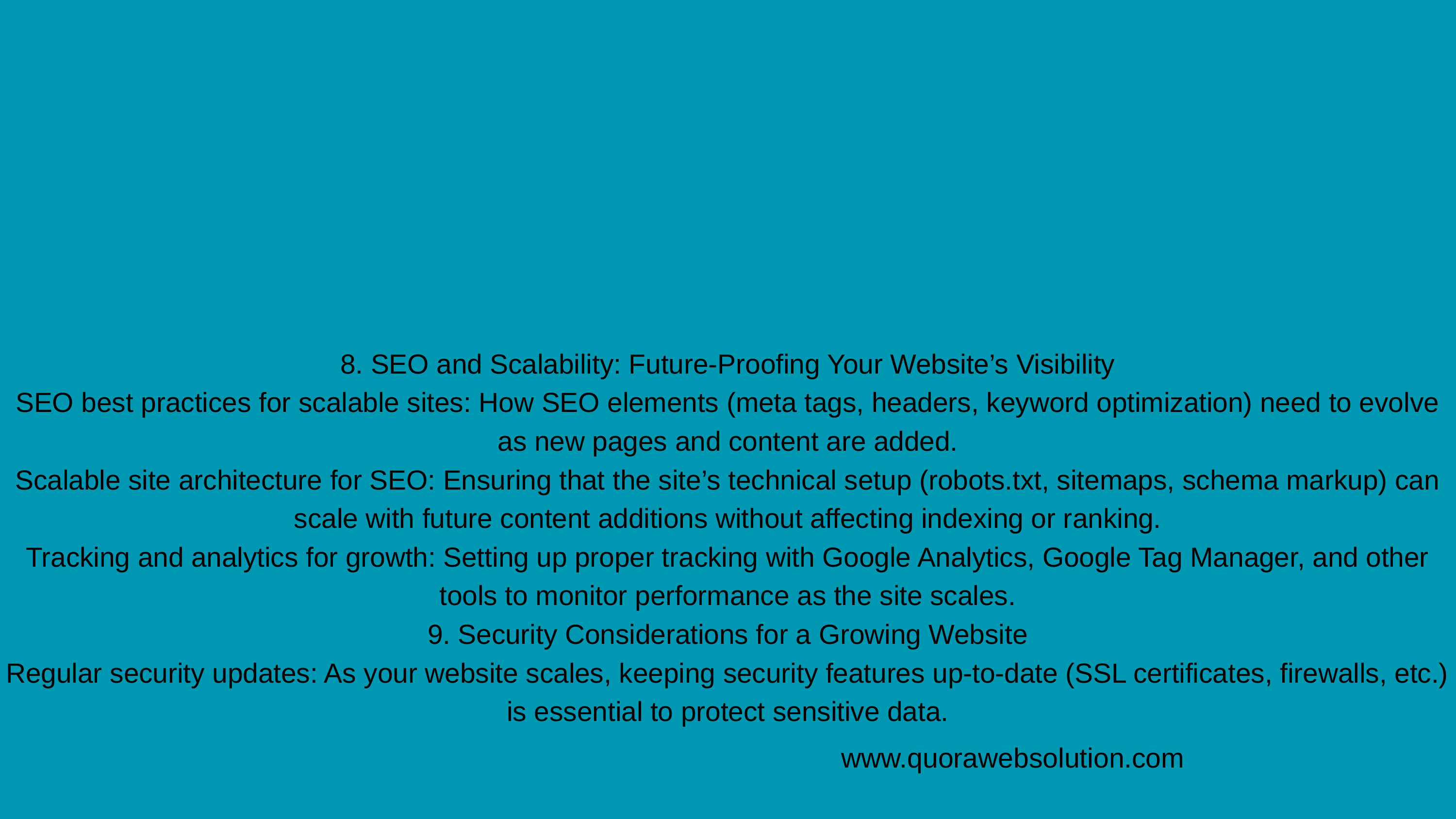

8. SEO and Scalability: Future-Proofing Your Website’s Visibility
SEO best practices for scalable sites: How SEO elements (meta tags, headers, keyword optimization) need to evolve as new pages and content are added.
Scalable site architecture for SEO: Ensuring that the site’s technical setup (robots.txt, sitemaps, schema markup) can scale with future content additions without affecting indexing or ranking.
Tracking and analytics for growth: Setting up proper tracking with Google Analytics, Google Tag Manager, and other tools to monitor performance as the site scales.
9. Security Considerations for a Growing Website
Regular security updates: As your website scales, keeping security features up-to-date (SSL certificates, firewalls, etc.) is essential to protect sensitive data.
www.quorawebsolution.com